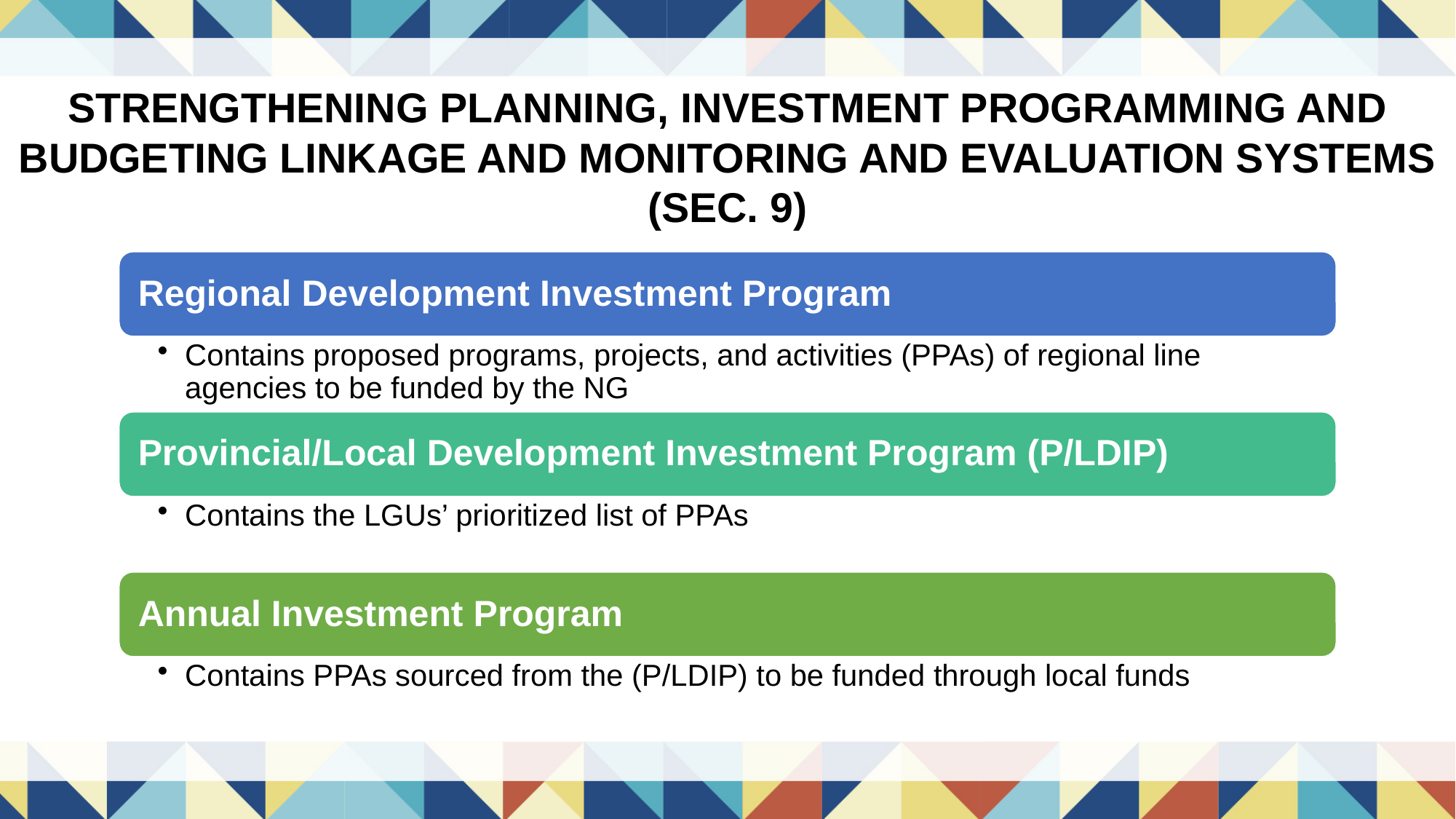

STRENGTHENING PLANNING, INVESTMENT PROGRAMMING AND BUDGETING LINKAGE AND MONITORING AND EVALUATION SYSTEMS (SEC. 9)
Regional Development Investment Program
Contains proposed programs, projects, and activities (PPAs) of regional line agencies to be funded by the NG
Provincial/Local Development Investment Program (P/LDIP)
Contains the LGUs’ prioritized list of PPAs
Annual Investment Program
Contains PPAs sourced from the (P/LDIP) to be funded through local funds